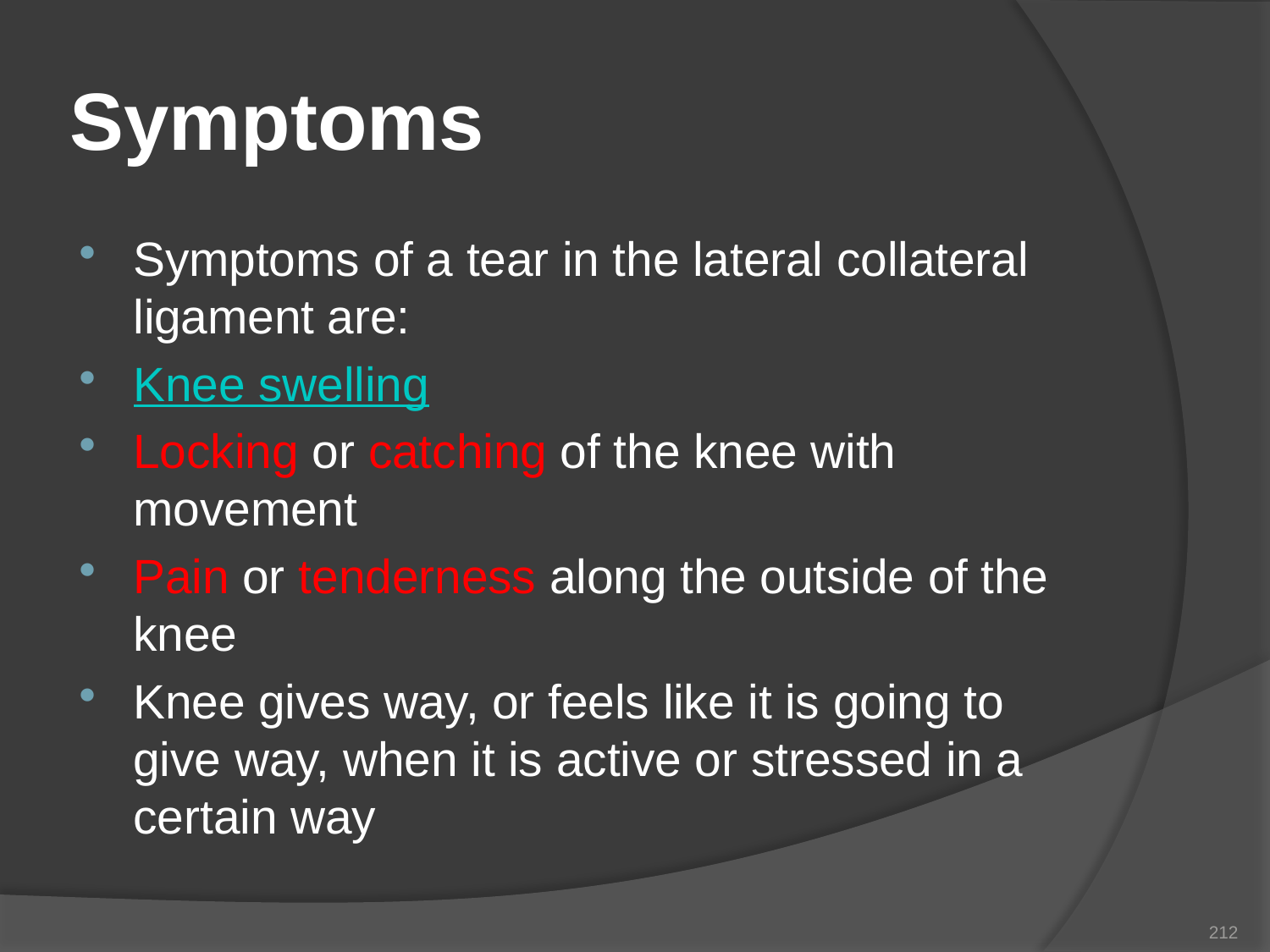

# Symptoms
Symptoms of a tear in the lateral collateral ligament are:
Knee swelling
Locking or catching of the knee with movement
Pain or tenderness along the outside of the knee
Knee gives way, or feels like it is going to give way, when it is active or stressed in a certain way

212